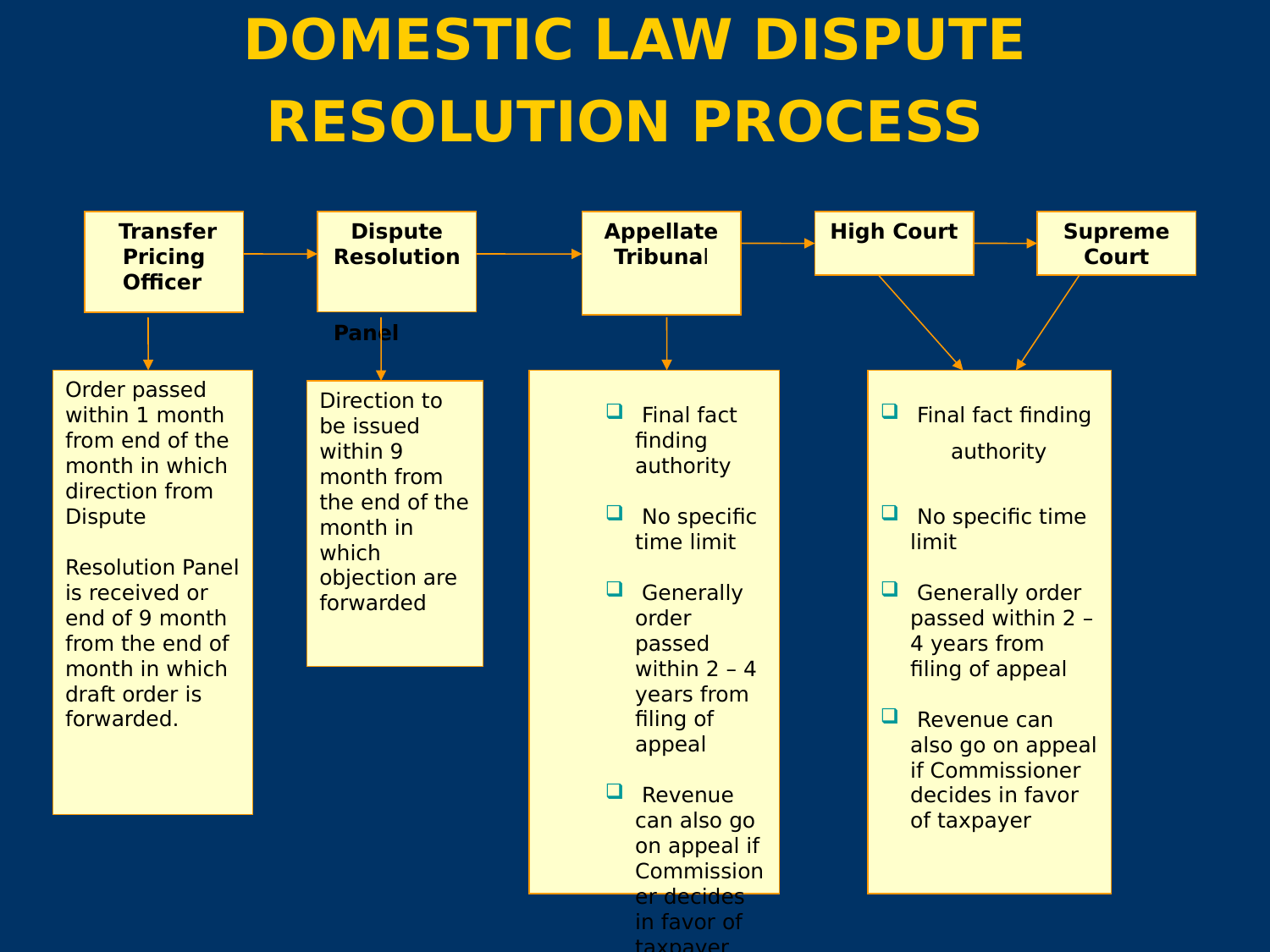

# DOMESTIC LAW DISPUTE RESOLUTION PROCESS
 Transfer Pricing
   Officer
Dispute Resolution                              Panel
Appellate Tribunal
High Court
Supreme Court

Order passed within 1 month from end of the month in which direction from Dispute

Resolution Panel is received or end of 9 month from the end of month in which draft order is forwarded.

 Final fact finding       authority
 No specific time limit
 Generally order passed within 2 – 4 years from filing of appeal
 Revenue can also go on appeal if Commissioner decides in favor of taxpayer

 Final fact finding       authority
 No specific time limit
 Generally order passed within 2 – 4 years from filing of appeal
 Revenue can also go on appeal if Commissioner decides in favor of taxpayer
Direction to be issued within 9 month from the end of the month in which objection are forwarded